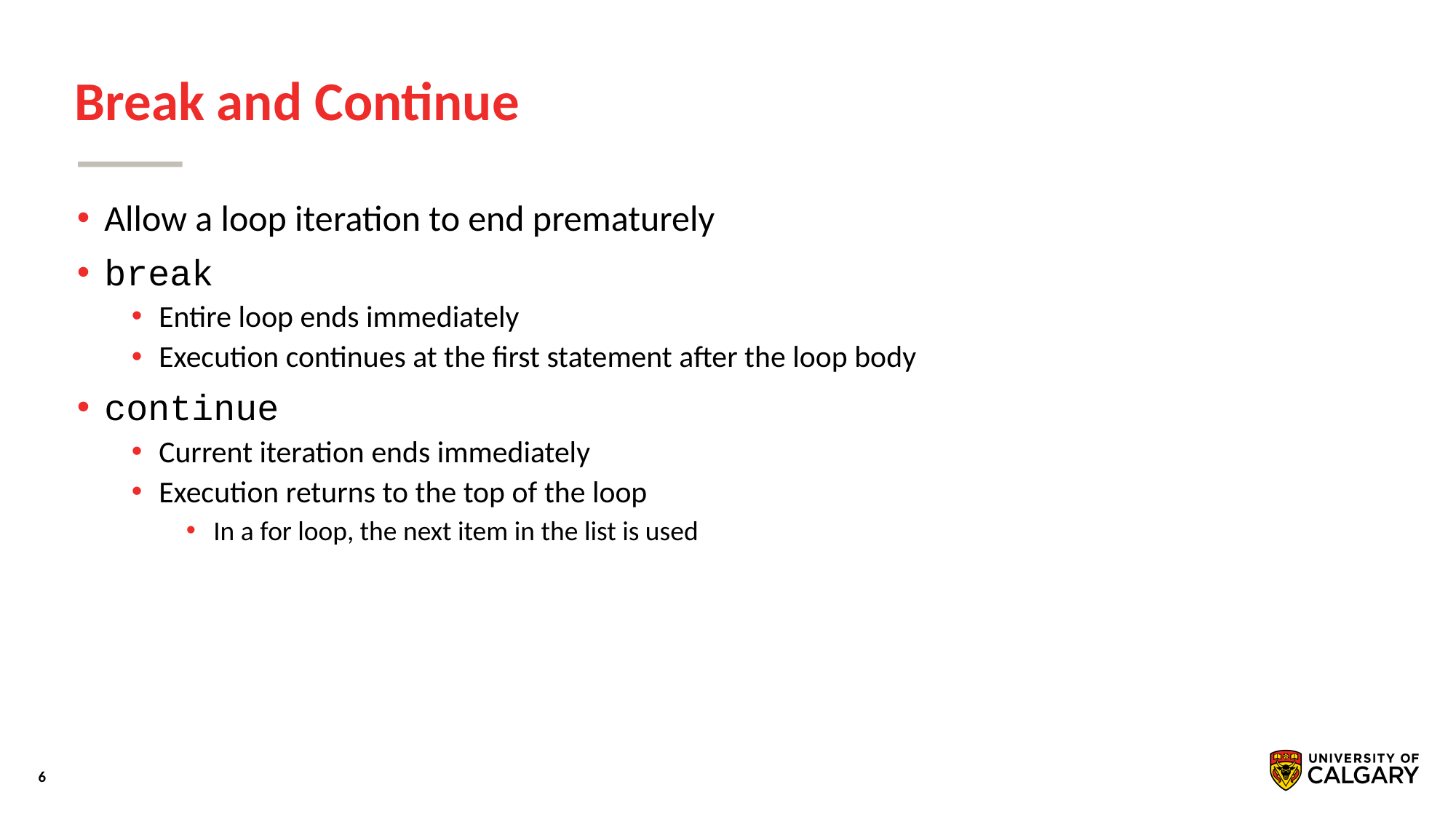

# Break and Continue
Allow a loop iteration to end prematurely
break
Entire loop ends immediately
Execution continues at the first statement after the loop body
continue
Current iteration ends immediately
Execution returns to the top of the loop
In a for loop, the next item in the list is used